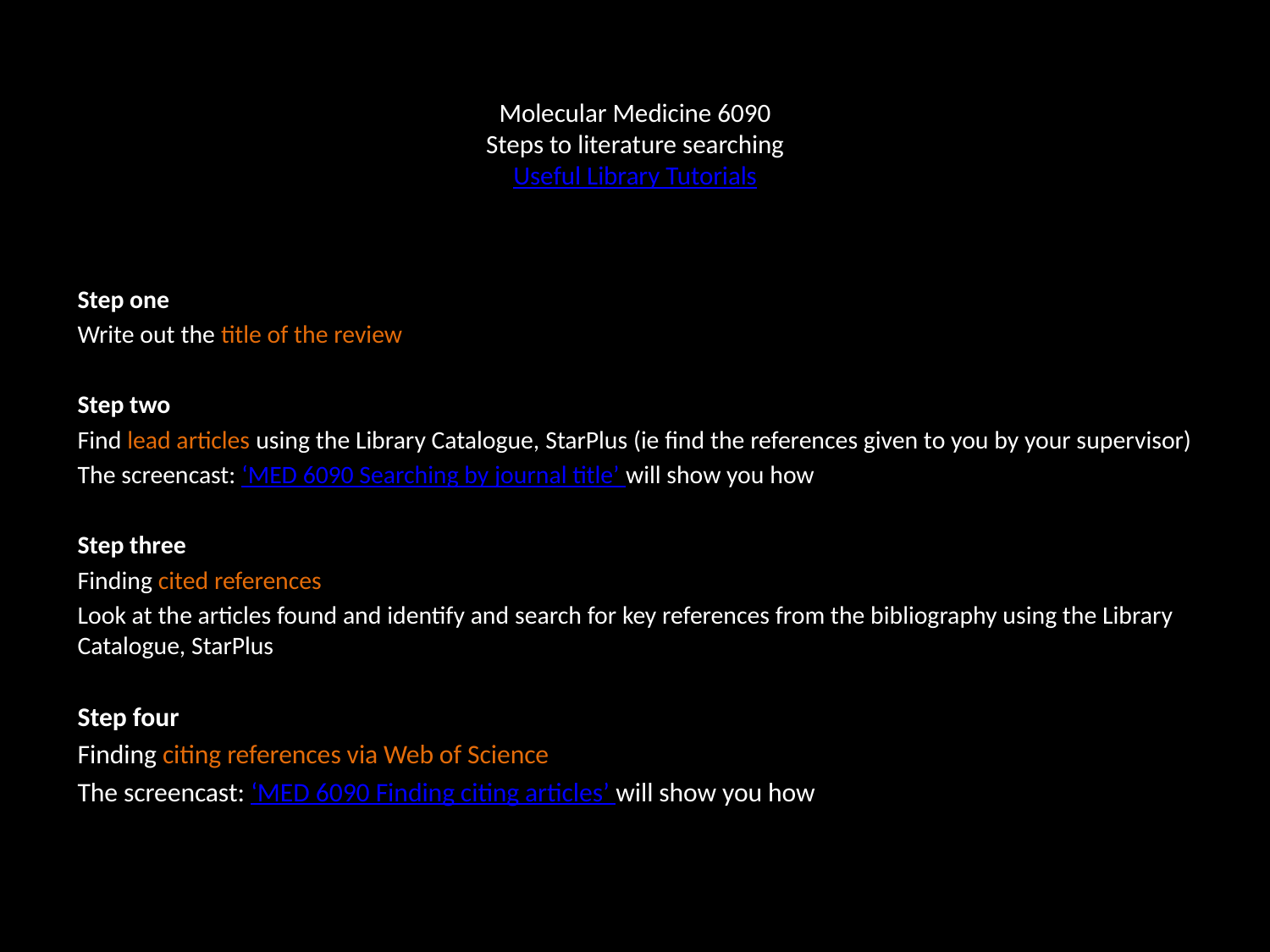

# Molecular Medicine 6090 Steps to literature searching Useful Library Tutorials

Step one
Write out the title of the review

Step two
Find lead articles using the Library Catalogue, StarPlus (ie find the references given to you by your supervisor)
The screencast: ‘MED 6090 Searching by journal title’ will show you how

Step three
Finding cited references
Look at the articles found and identify and search for key references from the bibliography using the Library Catalogue, StarPlus

Step four
Finding citing references via Web of Science
The screencast: ‘MED 6090 Finding citing articles’ will show you how